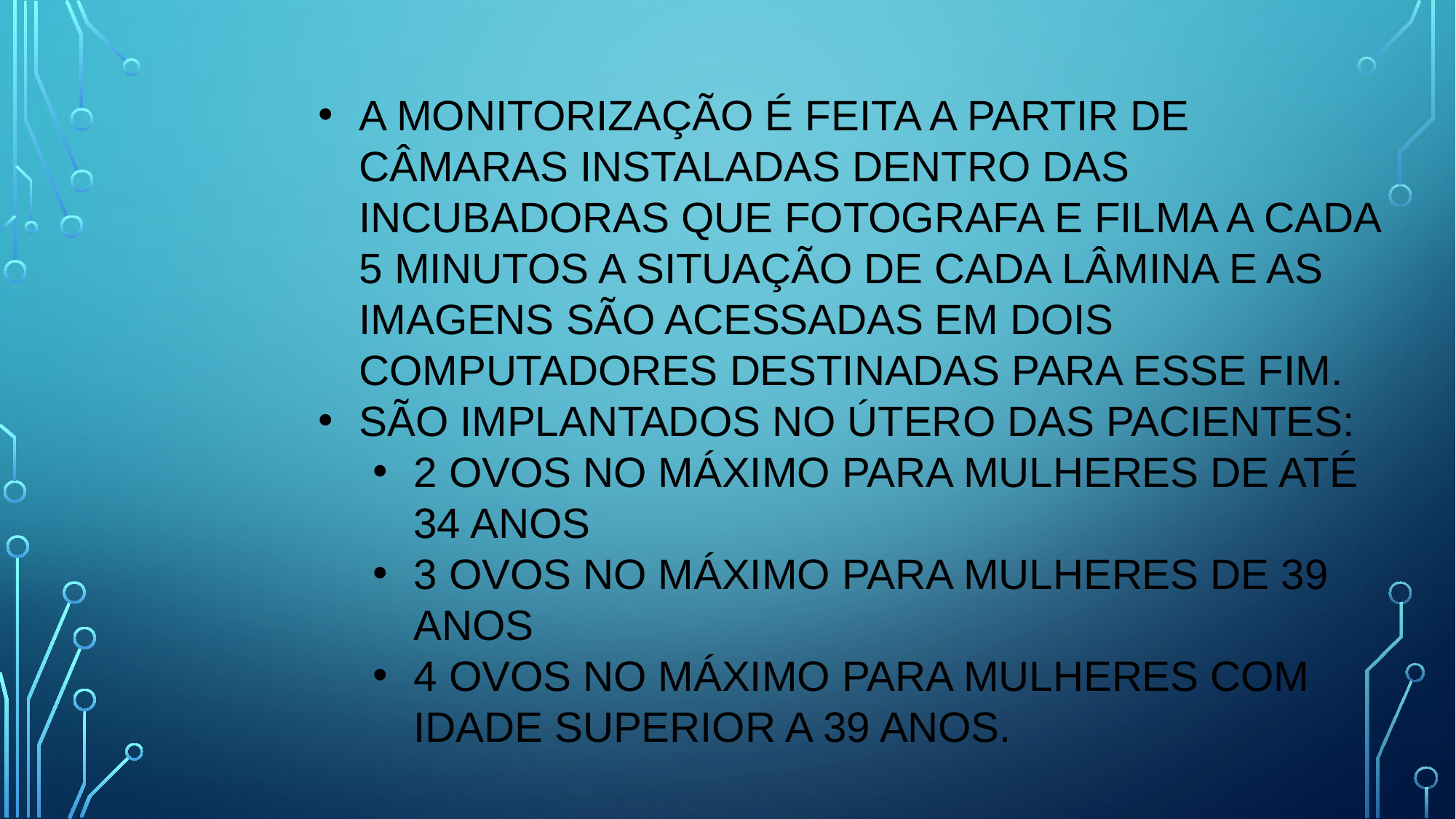

A MONITORIZAÇÃO É FEITA A PARTIR DE CÂMARAS INSTALADAS DENTRO DAS INCUBADORAS QUE FOTOGRAFA E FILMA A CADA 5 MINUTOS A SITUAÇÃO DE CADA LÂMINA E AS IMAGENS SÃO ACESSADAS EM DOIS COMPUTADORES DESTINADAS PARA ESSE FIM.
SÃO IMPLANTADOS NO ÚTERO DAS PACIENTES:
2 OVOS NO MÁXIMO PARA MULHERES DE ATÉ 34 ANOS
3 OVOS NO MÁXIMO PARA MULHERES DE 39 ANOS
4 OVOS NO MÁXIMO PARA MULHERES COM IDADE SUPERIOR A 39 ANOS.